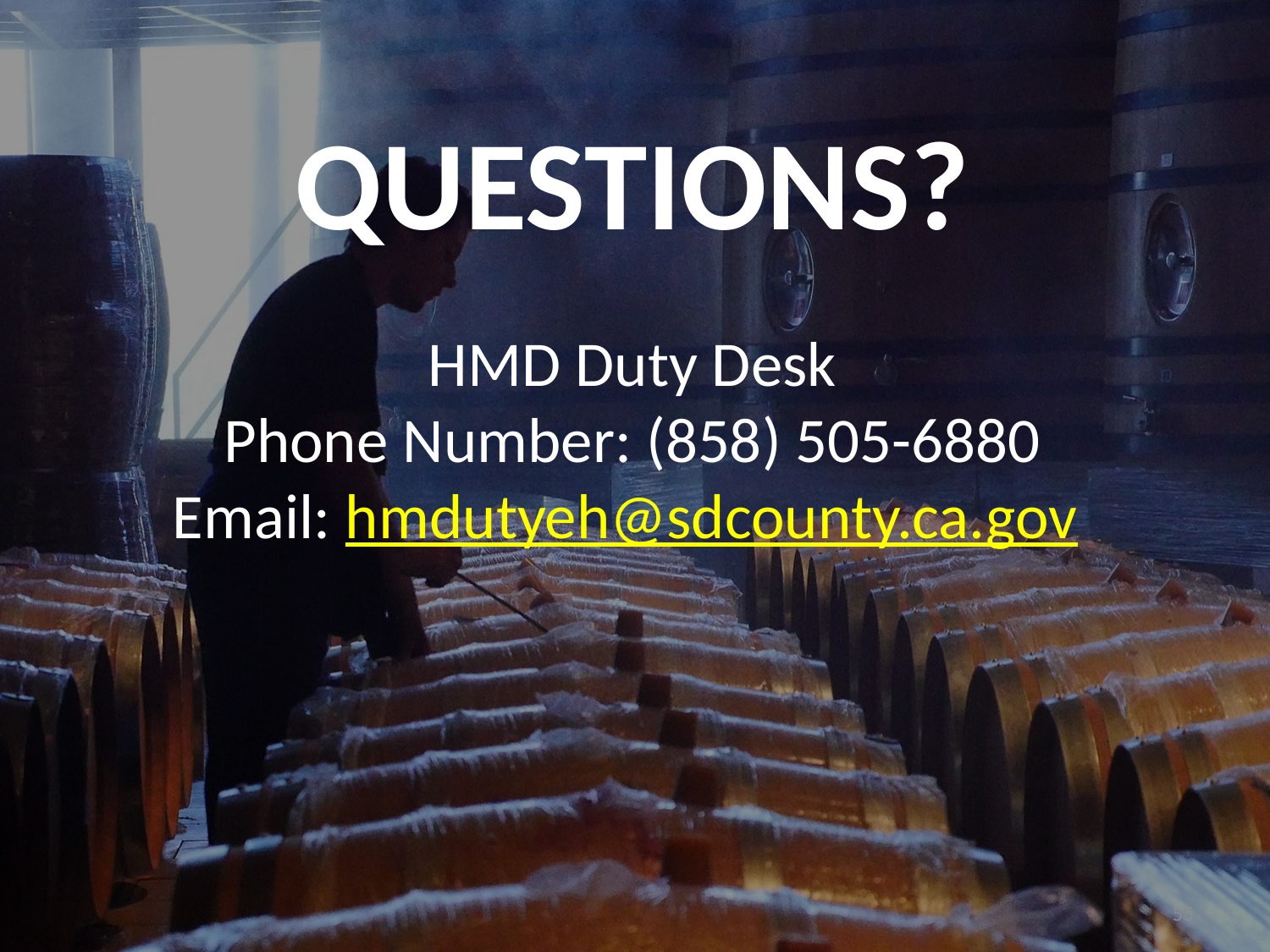

# QUESTIONS? HMD Duty Desk Phone Number: (858) 505-6880 Email: hmdutyeh@sdcounty.ca.gov
55